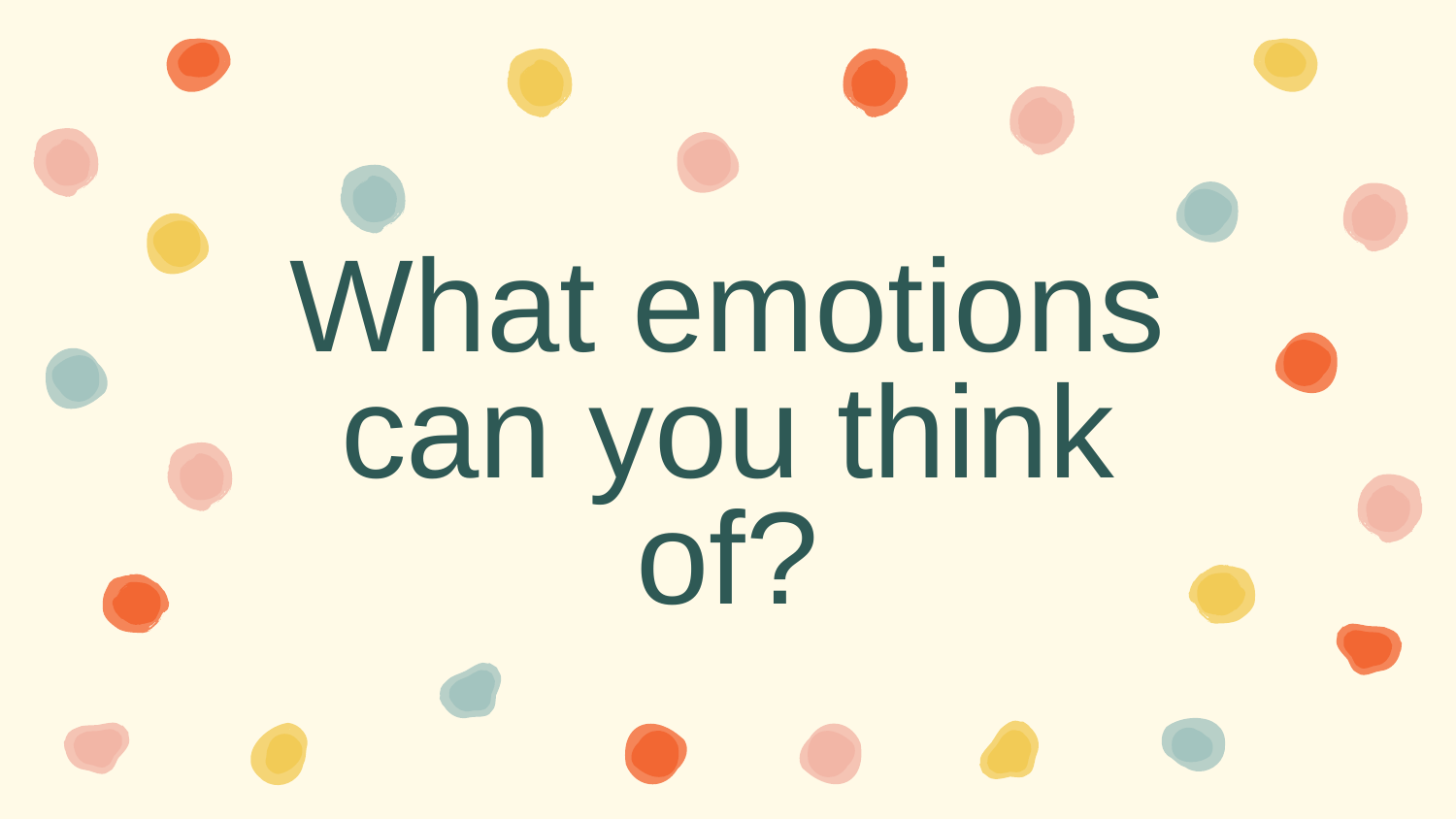

# What emotions can you think of?